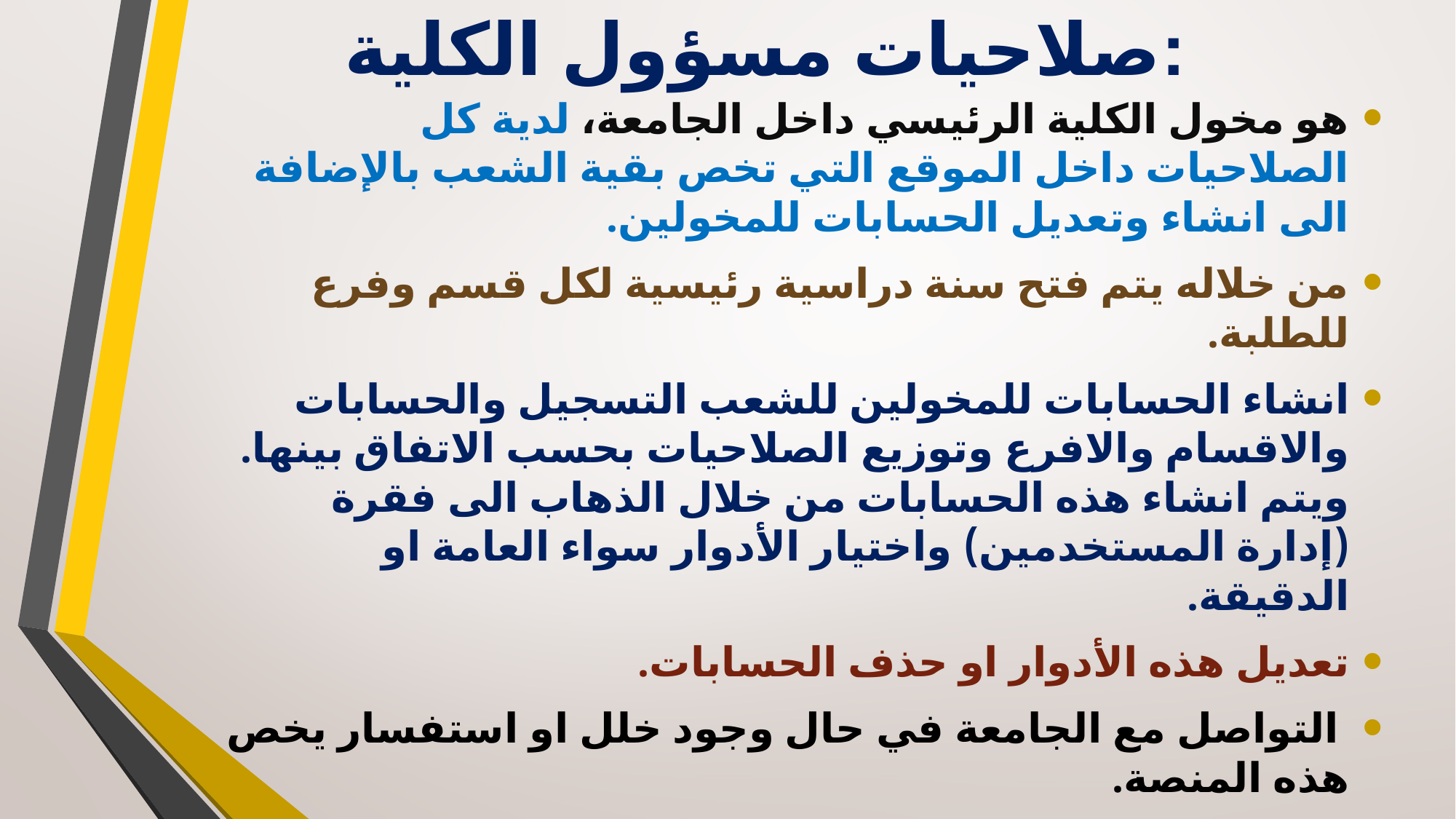

# صلاحيات مسؤول الكلية:
هو مخول الكلية الرئيسي داخل الجامعة، لدية كل الصلاحيات داخل الموقع التي تخص بقية الشعب بالإضافة الى انشاء وتعديل الحسابات للمخولين.
من خلاله يتم فتح سنة دراسية رئيسية لكل قسم وفرع للطلبة.
انشاء الحسابات للمخولين للشعب التسجيل والحسابات والاقسام والافرع وتوزيع الصلاحيات بحسب الاتفاق بينها. ويتم انشاء هذه الحسابات من خلال الذهاب الى فقرة (إدارة المستخدمين) واختيار الأدوار سواء العامة او الدقيقة.
تعديل هذه الأدوار او حذف الحسابات.
 التواصل مع الجامعة في حال وجود خلل او استفسار يخص هذه المنصة.